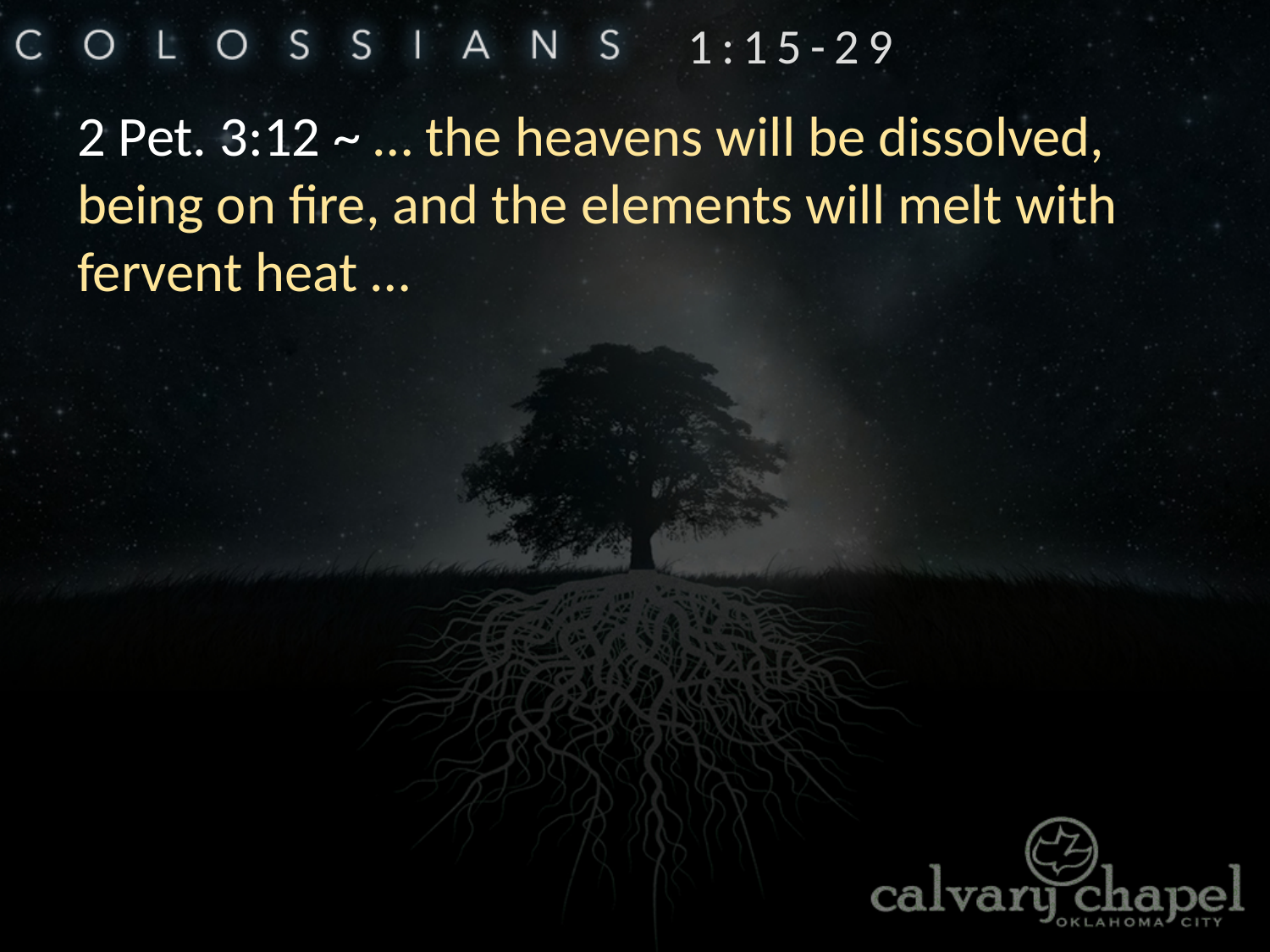

1:15-29
2 Pet. 3:12 ~ … the heavens will be dissolved, being on fire, and the elements will melt with fervent heat …